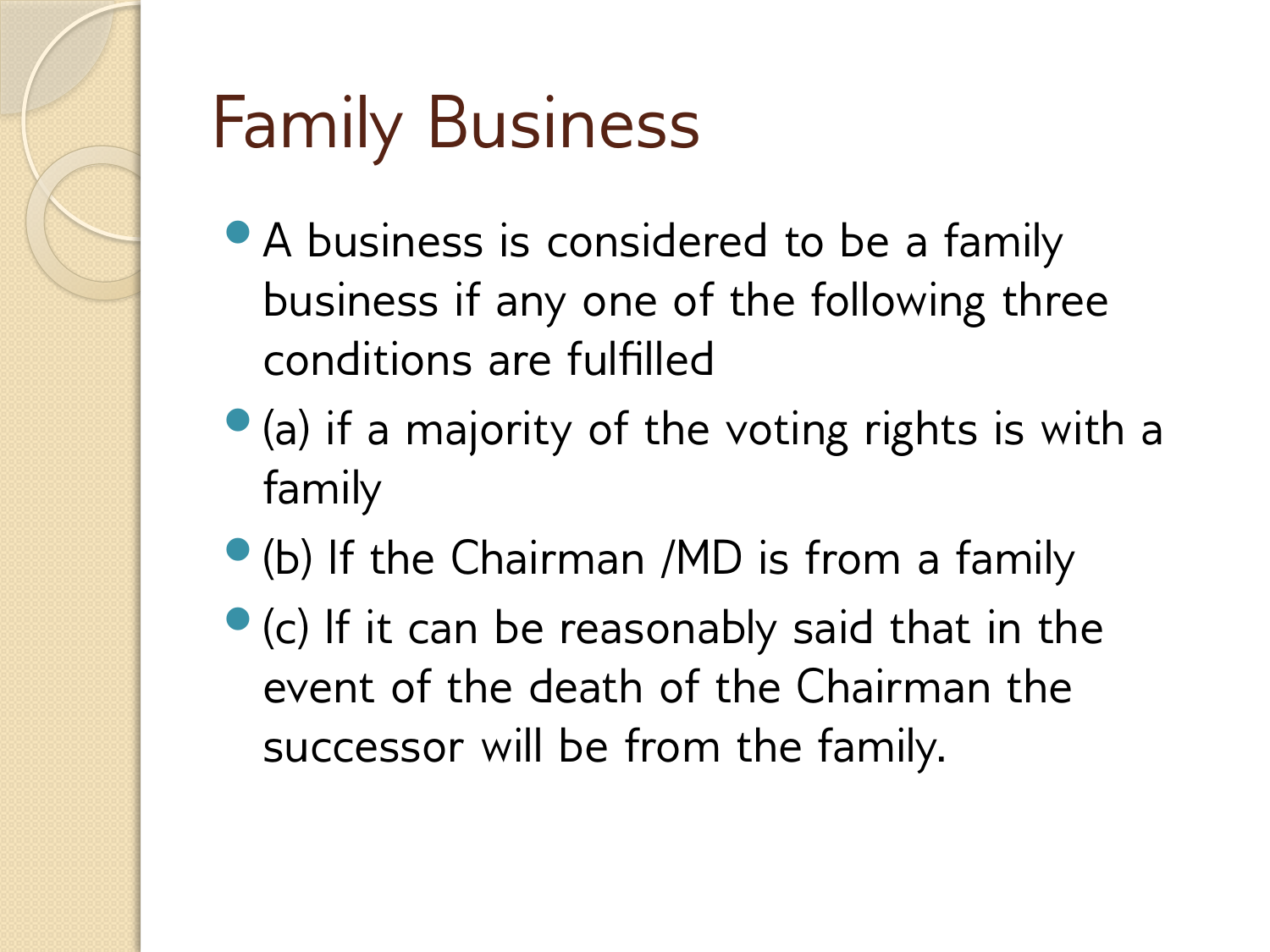

# Family Business
A business is considered to be a family business if any one of the following three conditions are fulfilled
(a) if a majority of the voting rights is with a family
(b) If the Chairman /MD is from a family
(c) If it can be reasonably said that in the event of the death of the Chairman the successor will be from the family.